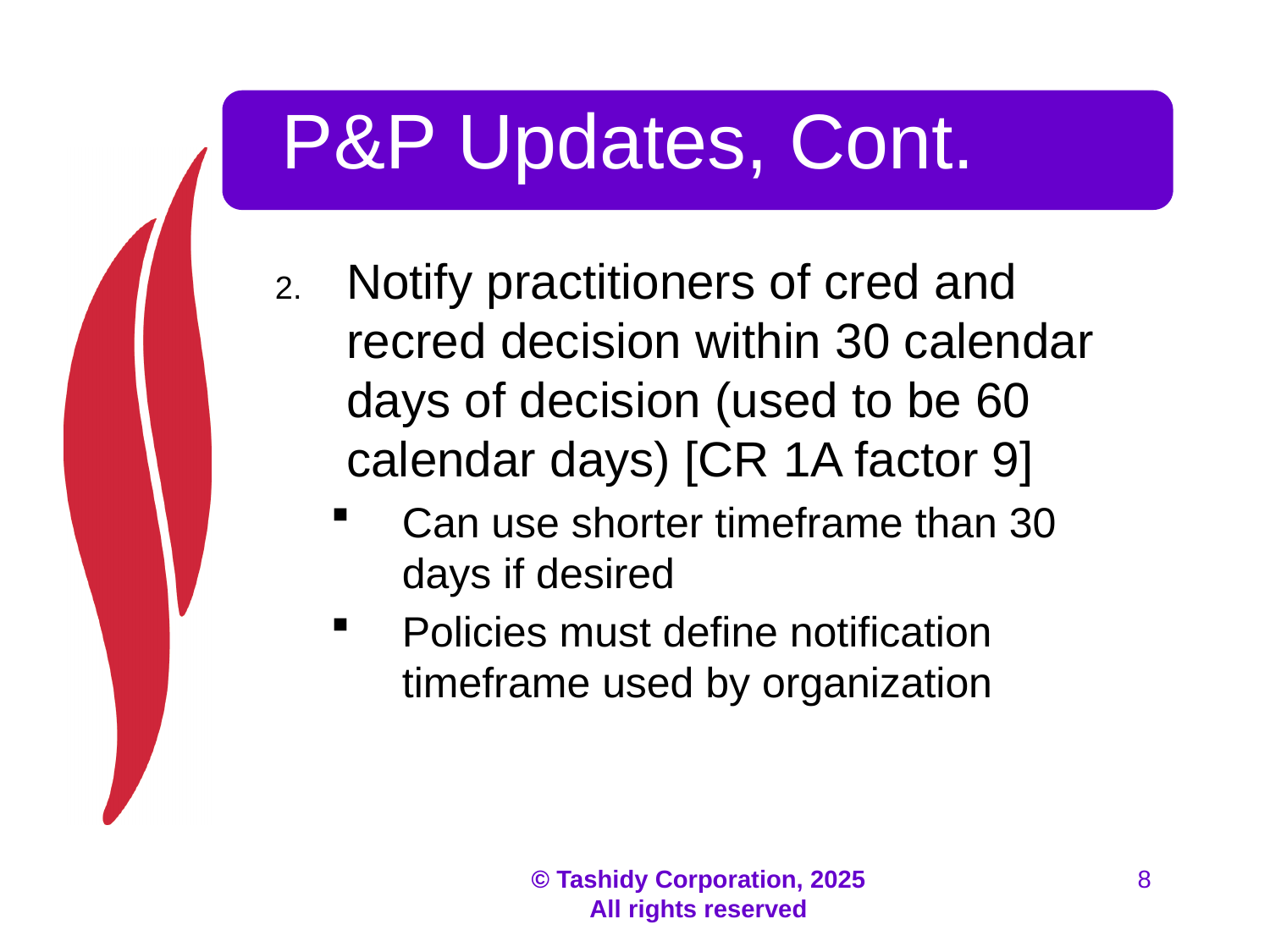

# P&P Updates, Cont.
Notify practitioners of cred and recred decision within 30 calendar days of decision (used to be 60 calendar days) [CR 1A factor 9]
Can use shorter timeframe than 30 days if desired
Policies must define notification timeframe used by organization

© Tashidy Corporation, 2025
All rights reserved
8